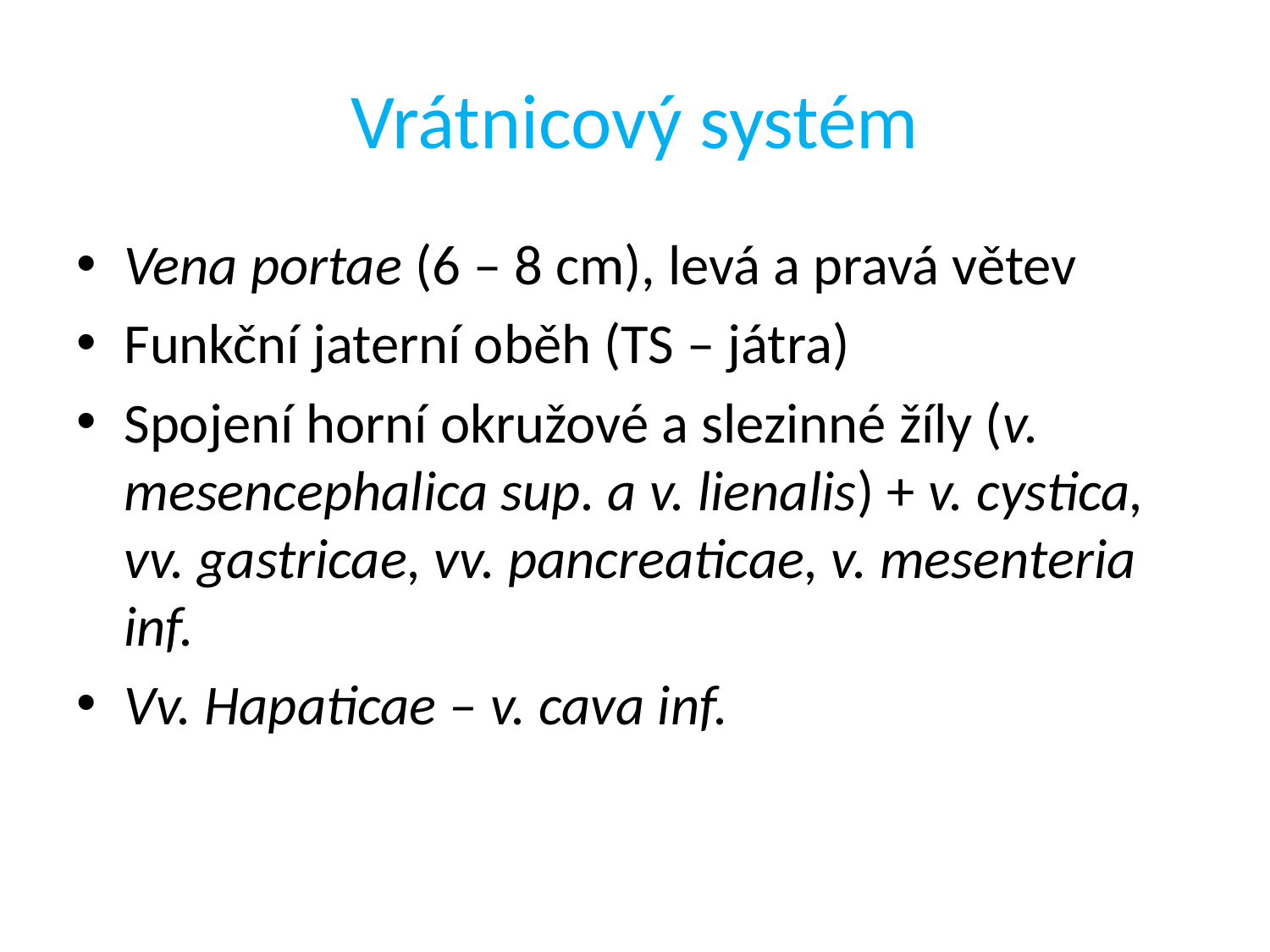

# Vrátnicový systém
Vena portae (6 – 8 cm), levá a pravá větev
Funkční jaterní oběh (TS – játra)
Spojení horní okružové a slezinné žíly (v. mesencephalica sup. a v. lienalis) + v. cystica, vv. gastricae, vv. pancreaticae, v. mesenteria inf.
Vv. Hapaticae – v. cava inf.